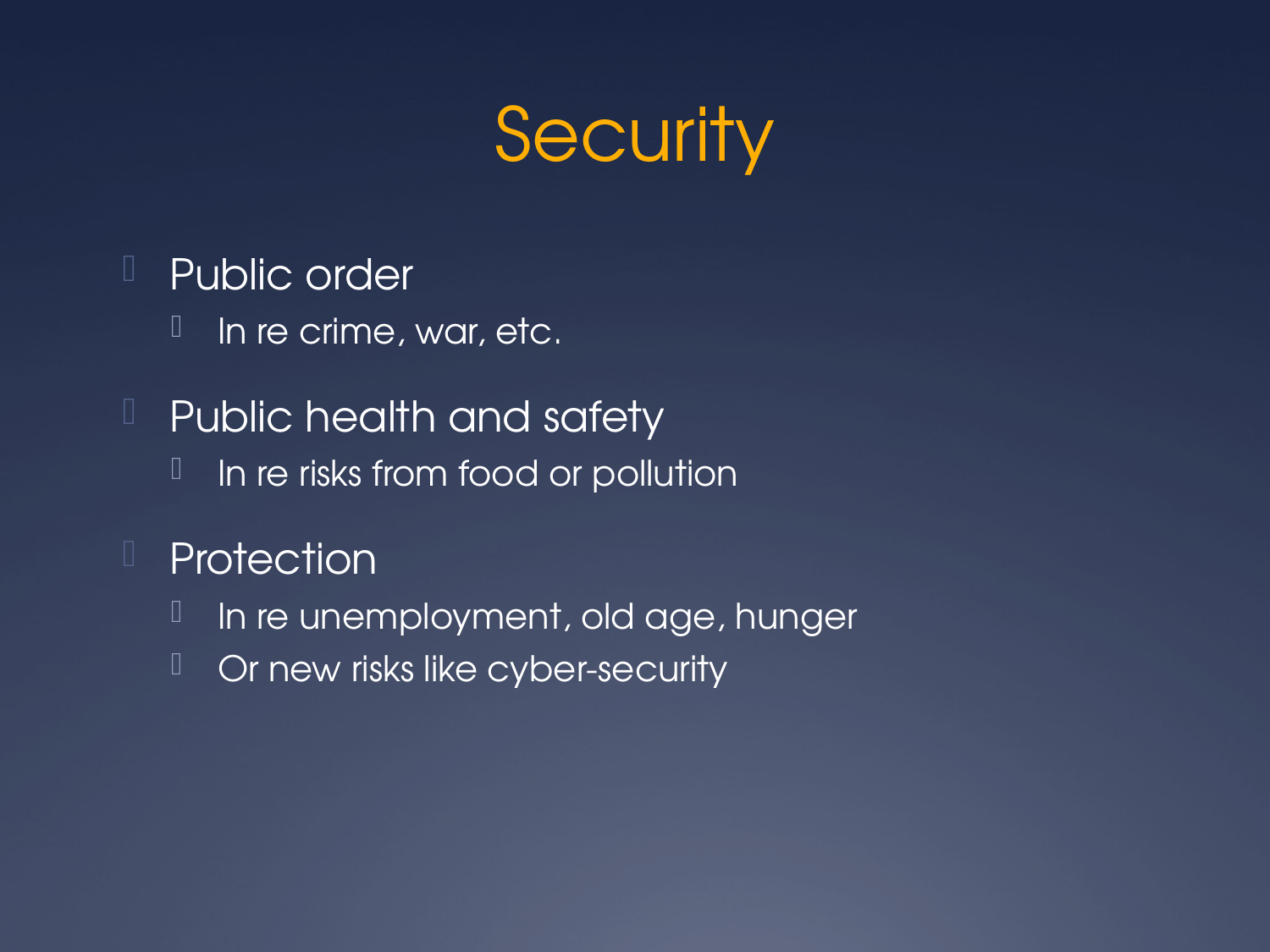

# Security
Public order
In re crime, war, etc.
Public health and safety
In re risks from food or pollution
Protection
In re unemployment, old age, hunger
Or new risks like cyber-security